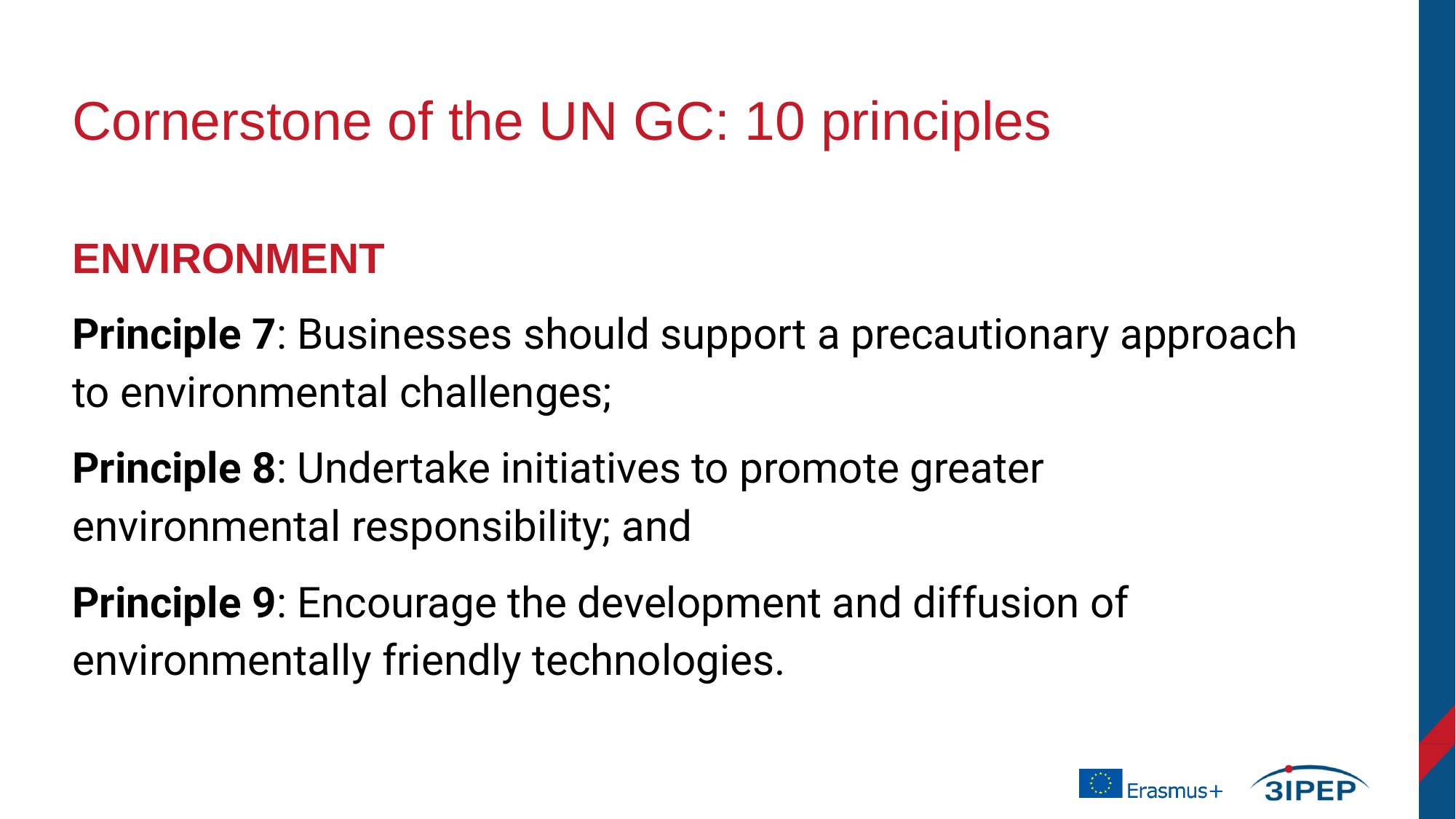

# Cornerstone of the UN GC: 10 principles
ENVIRONMENT
Principle 7: Businesses should support a precautionary approach to environmental challenges;
Principle 8: Undertake initiatives to promote greater environmental responsibility; and
Principle 9: Encourage the development and diffusion of environmentally friendly technologies.